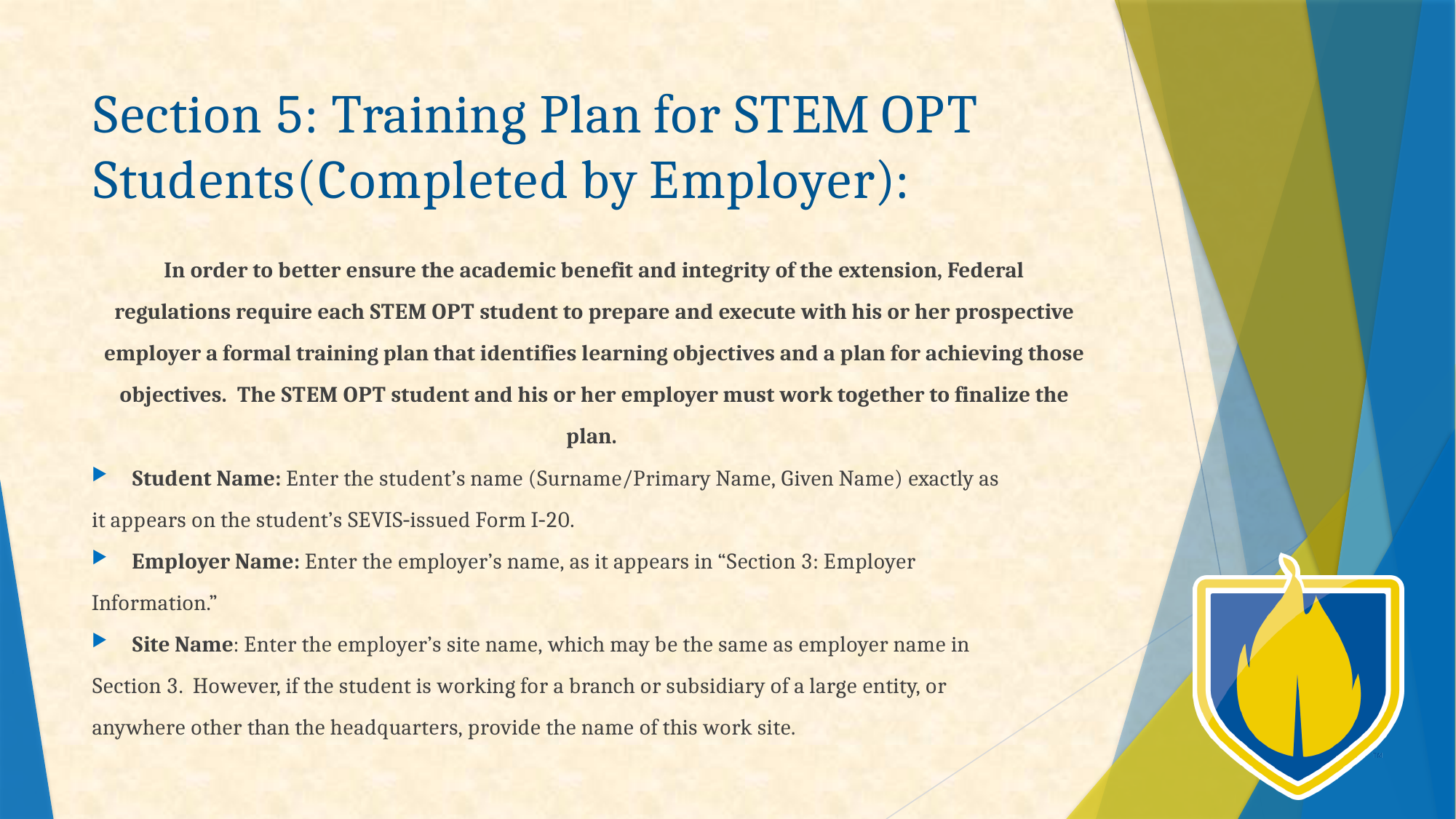

# Section 5: Training Plan for STEM OPT Students(Completed by Employer):
In order to better ensure the academic benefit and integrity of the extension, Federal
regulations require each STEM OPT student to prepare and execute with his or her prospective
employer a formal training plan that identifies learning objectives and a plan for achieving those
objectives.  The STEM OPT student and his or her employer must work together to finalize the
plan.
Student Name: Enter the student’s name (Surname/Primary Name, Given Name) exactly as
it appears on the student’s SEVIS‐issued Form I‐20.
Employer Name: Enter the employer’s name, as it appears in “Section 3: Employer
Information.”
Site Name: Enter the employer’s site name, which may be the same as employer name in
Section 3.  However, if the student is working for a branch or subsidiary of a large entity, or
anywhere other than the headquarters, provide the name of this work site.